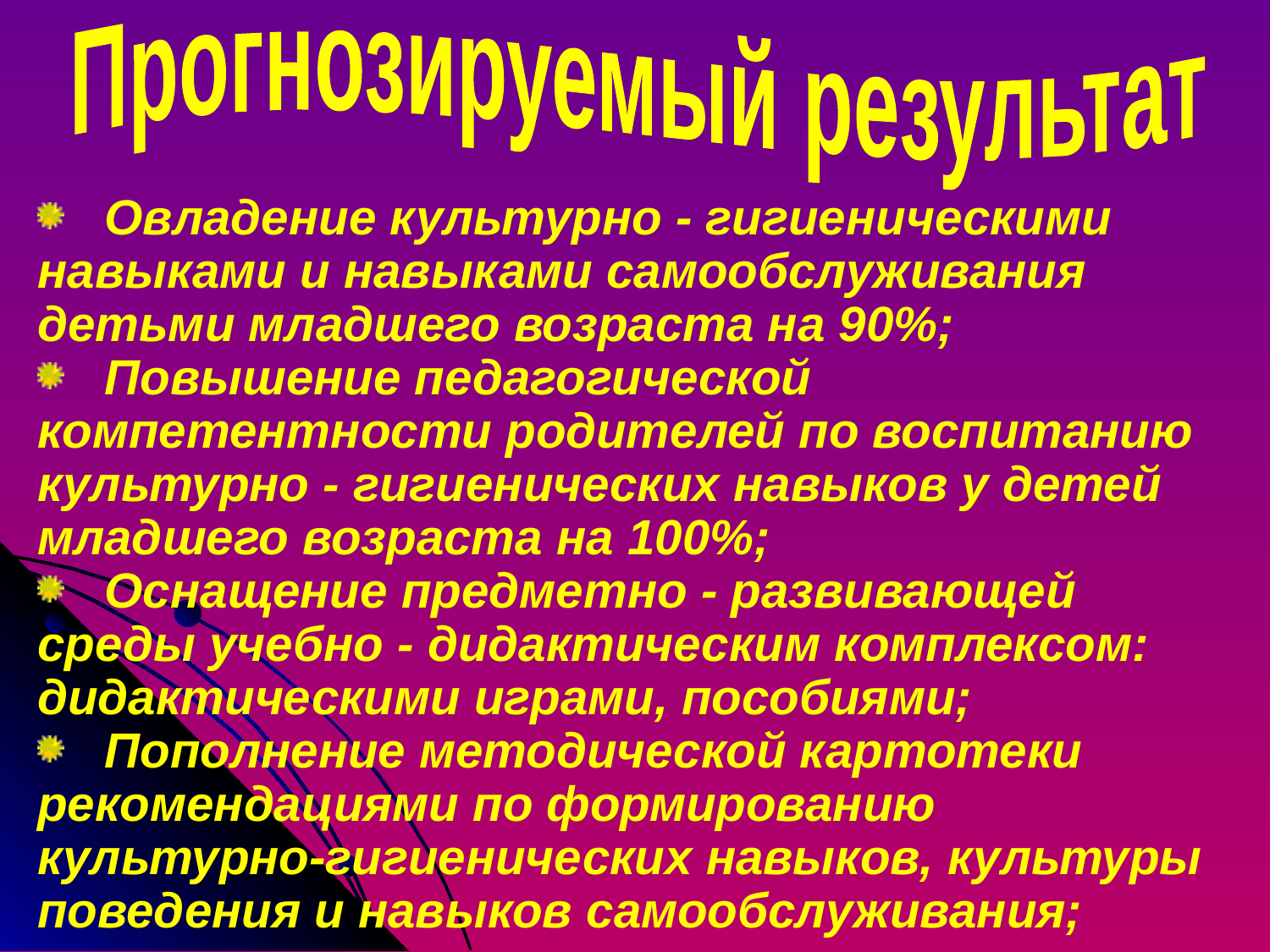

Прогнозируемый результат
   Овладение культурно - гигиеническими навыками и навыками самообслуживания детьми младшего возраста на 90%;
   Повышение педагогической компетентности родителей по воспитанию культурно - гигиенических навыков у детей младшего возраста на 100%;
   Оснащение предметно - развивающей среды учебно - дидактическим комплексом: дидактическими играми, пособиями;
   Пополнение методической картотеки рекомендациями по формированию культурно-гигиенических навыков, культуры поведения и навыков самообслуживания;